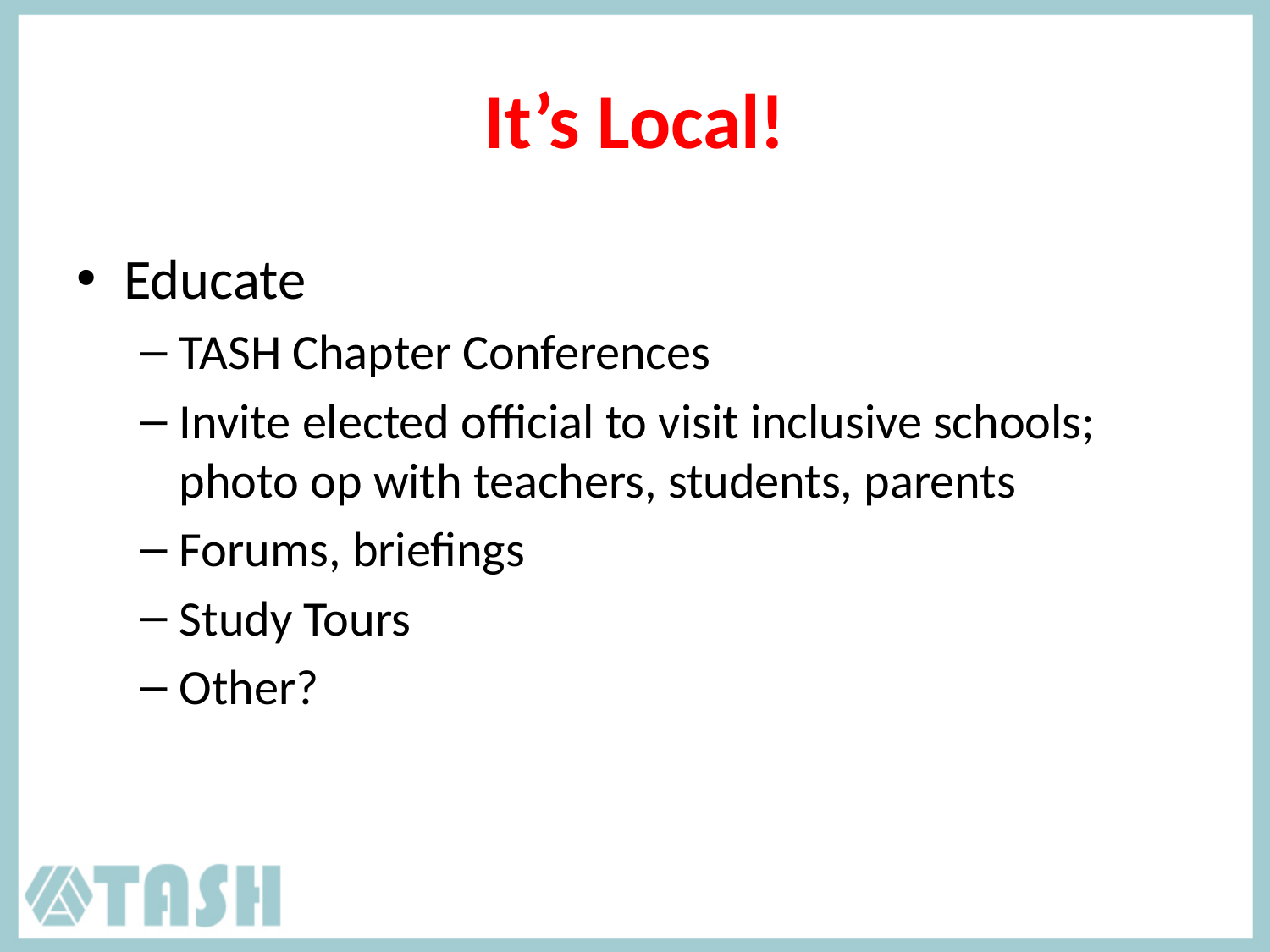

# It’s Local!
Educate
TASH Chapter Conferences
Invite elected official to visit inclusive schools; photo op with teachers, students, parents
Forums, briefings
Study Tours
Other?